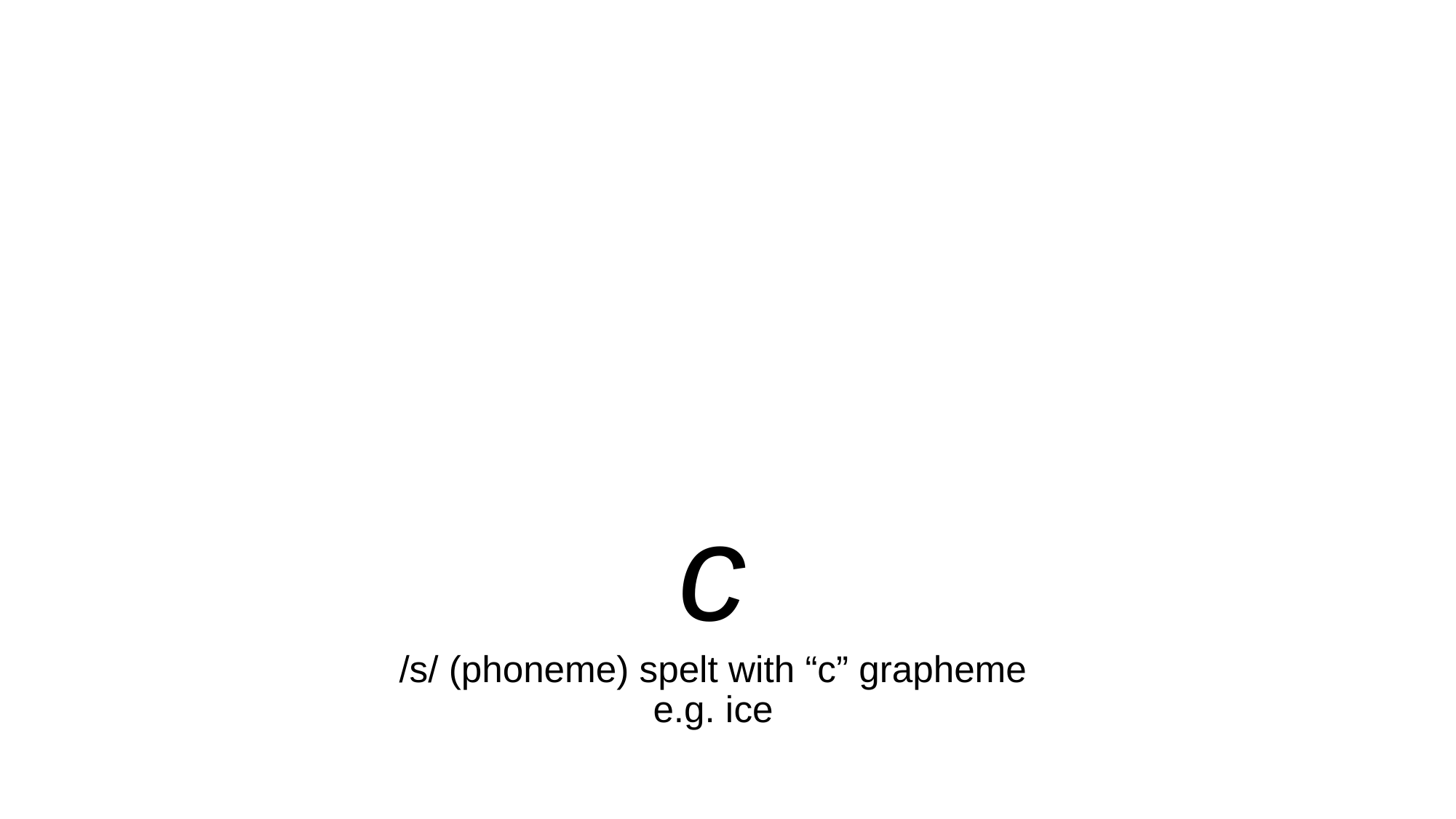

# c /s/ (phoneme) spelt with “c” grapheme e.g. ice